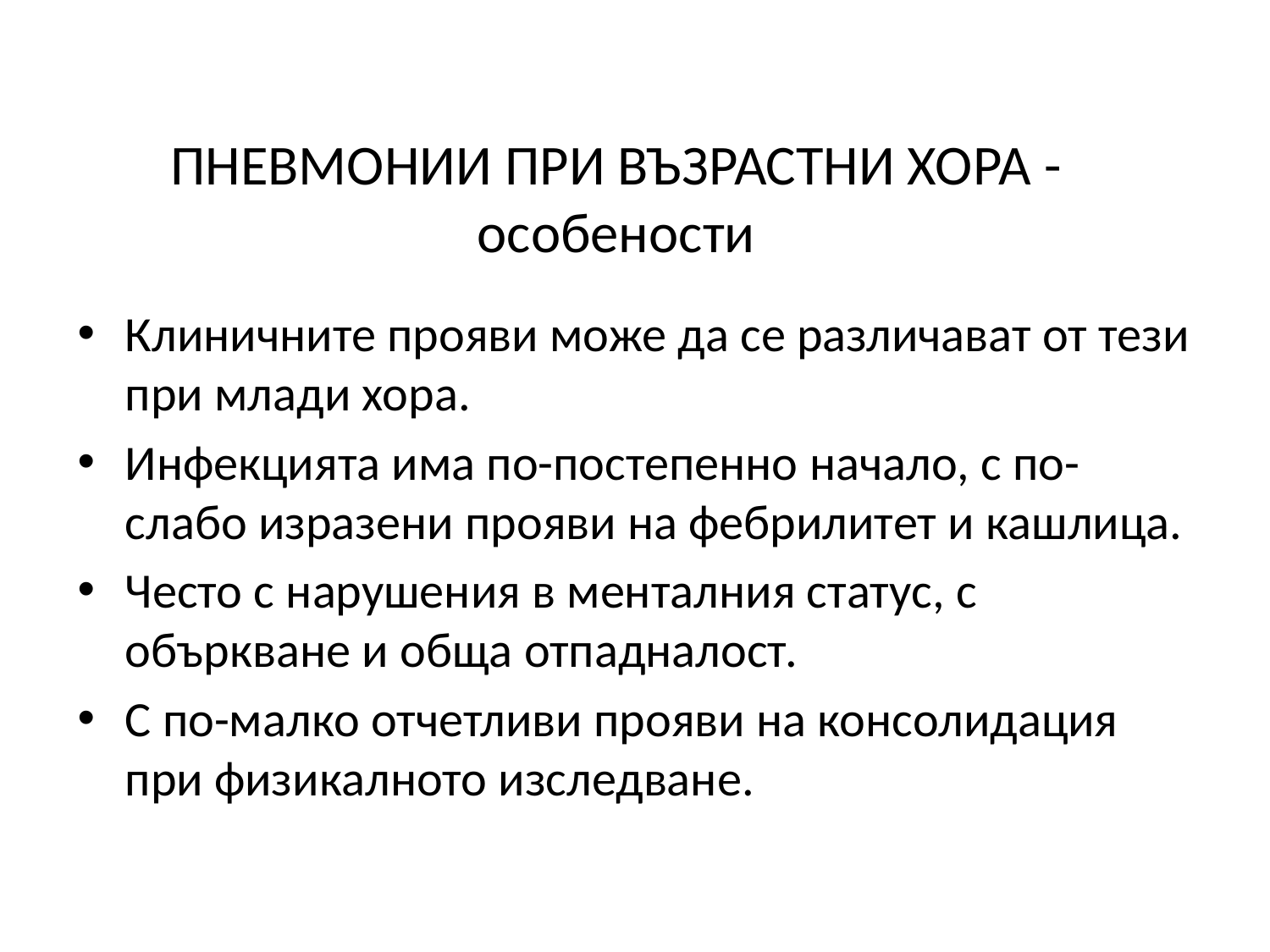

# ПНЕВМОНИИ ПРИ ВЪЗРАСТНИ ХОРА - особености
Клиничните прояви може да се различават от тези при млади хора.
Инфекцията има по-постепенно начало, с по- слабо изразени прояви на фебрилитет и кашлица.
Често с нарушения в менталния статус, с объркване и обща отпадналост.
С по-малко отчетливи прояви на консолидация при физикалното изследване.